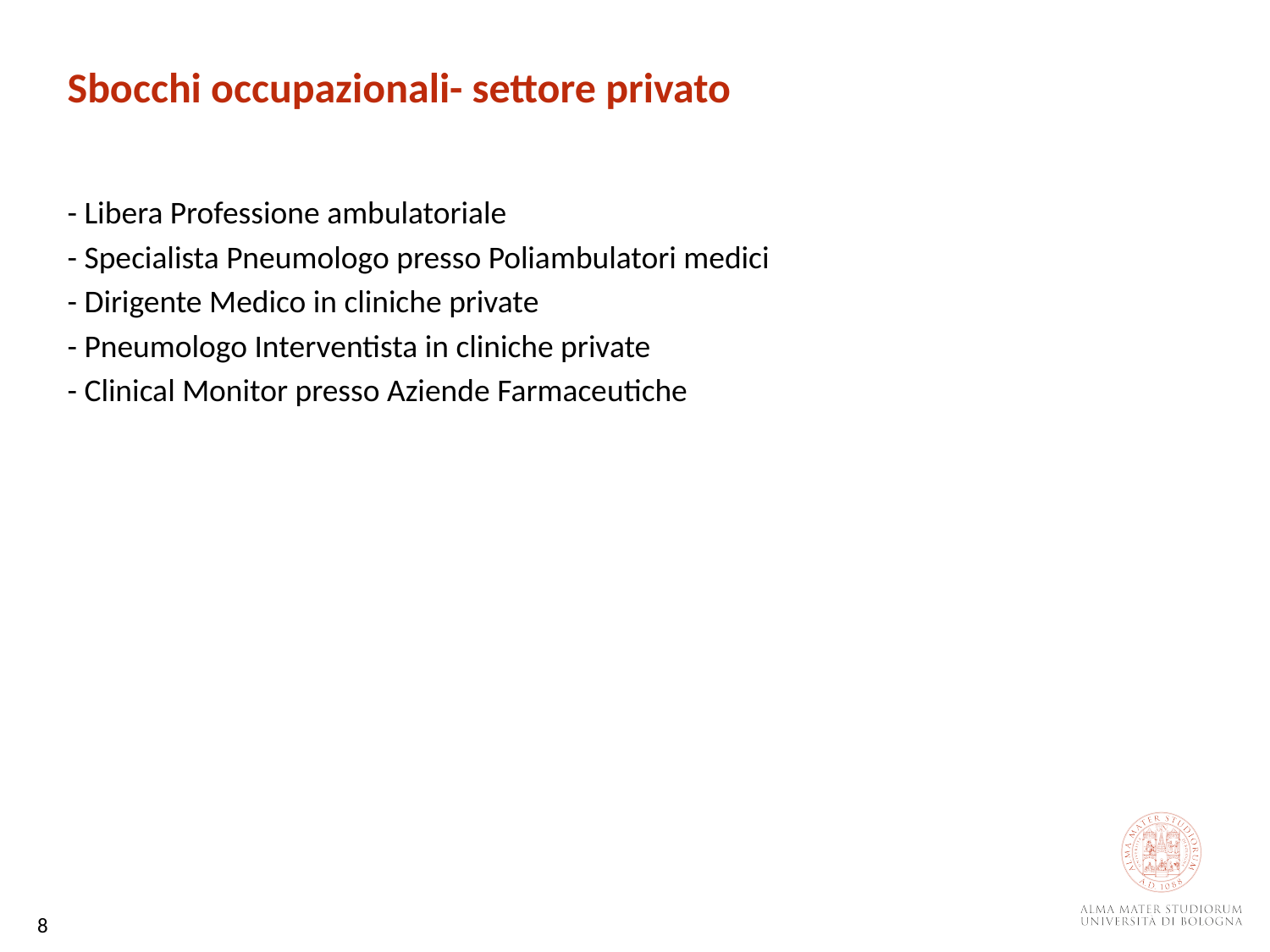

Sbocchi occupazionali- settore privato
- Libera Professione ambulatoriale
- Specialista Pneumologo presso Poliambulatori medici
- Dirigente Medico in cliniche private
- Pneumologo Interventista in cliniche private
- Clinical Monitor presso Aziende Farmaceutiche